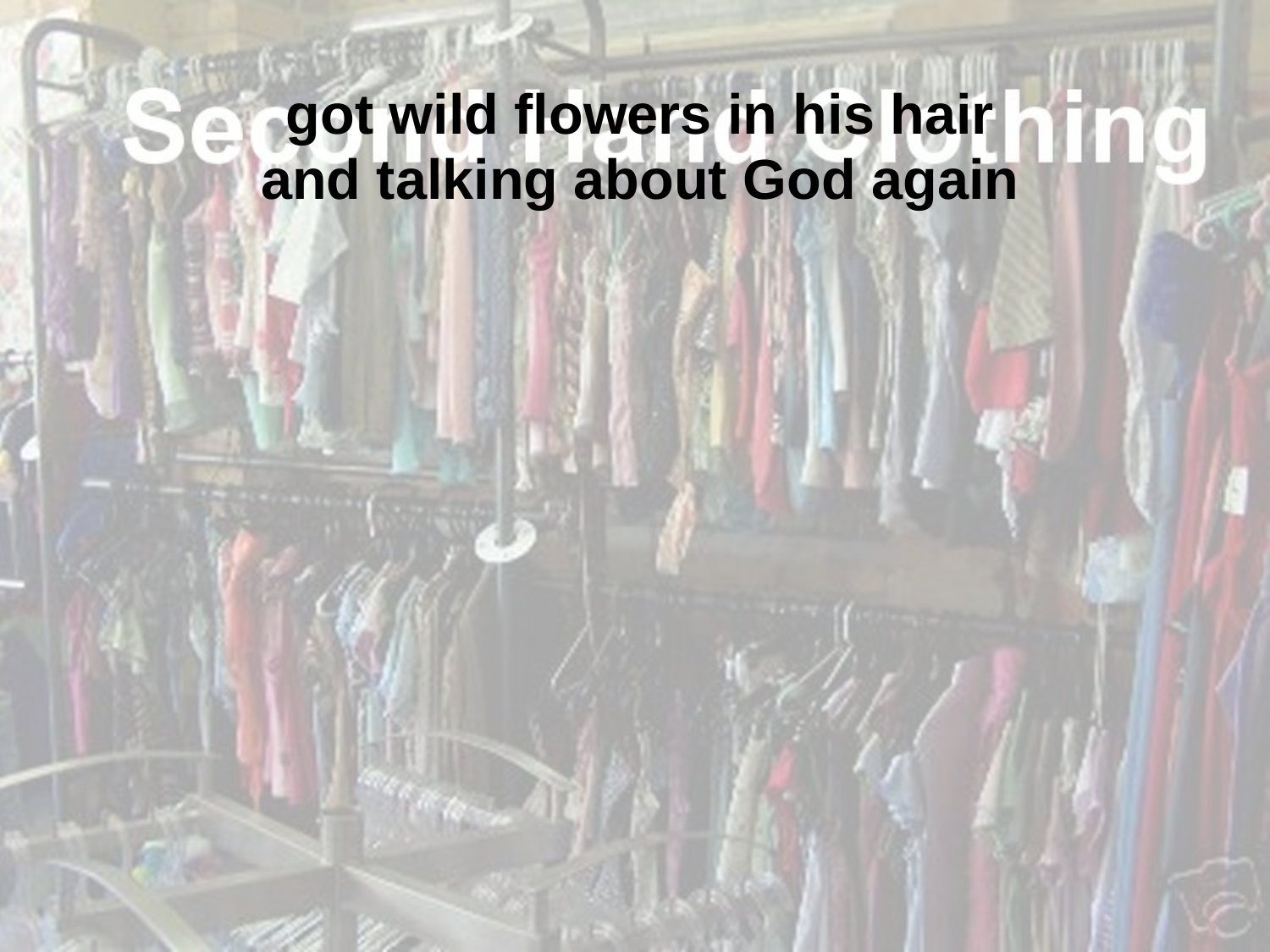

got wild flowers in his hair
and talking about God again